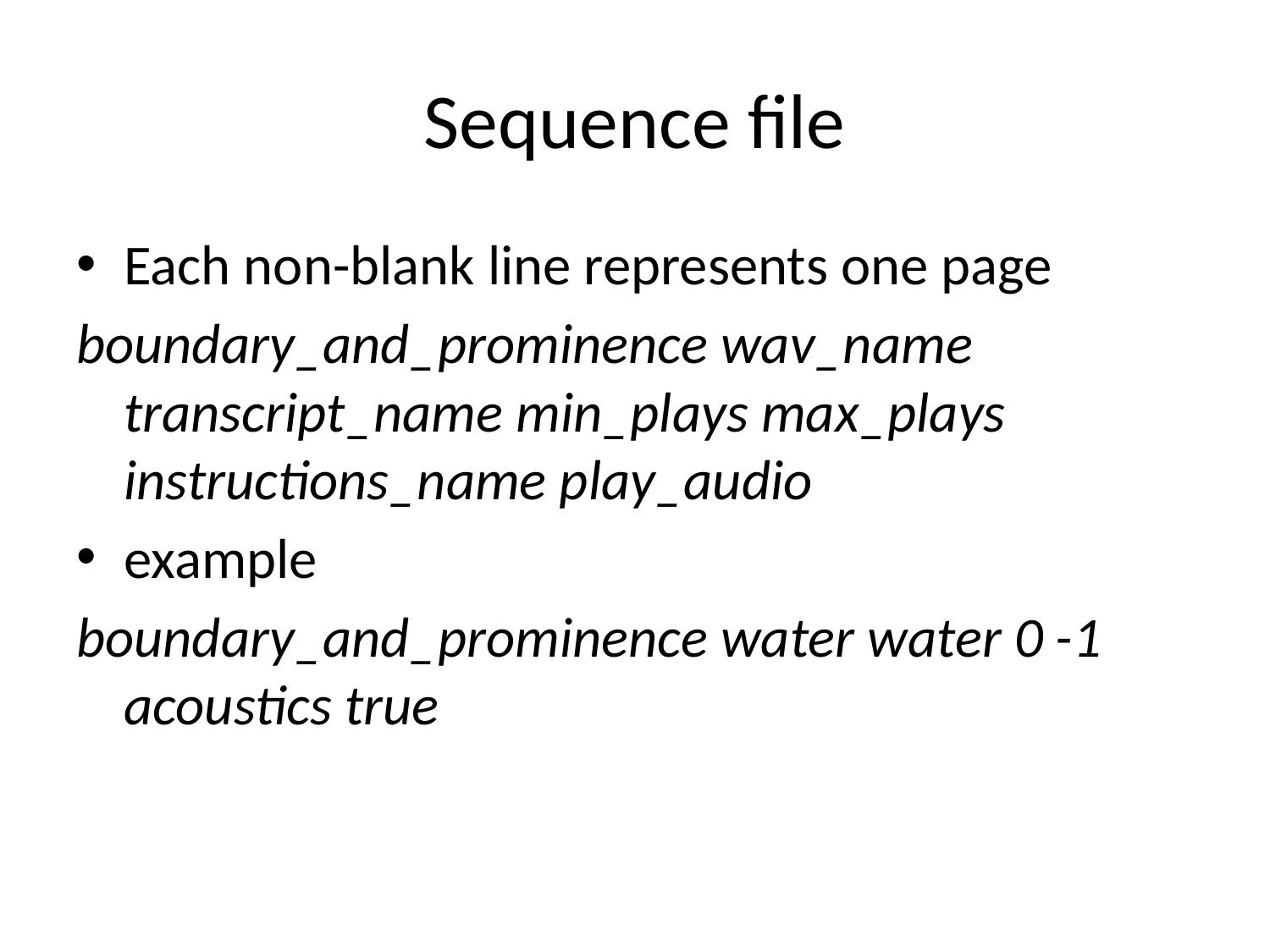

# Sequence file
Each non-blank line represents one page
boundary_and_prominence wav_name transcript_name min_plays max_plays instructions_name play_audio
example
boundary_and_prominence water water 0 -1 acoustics true